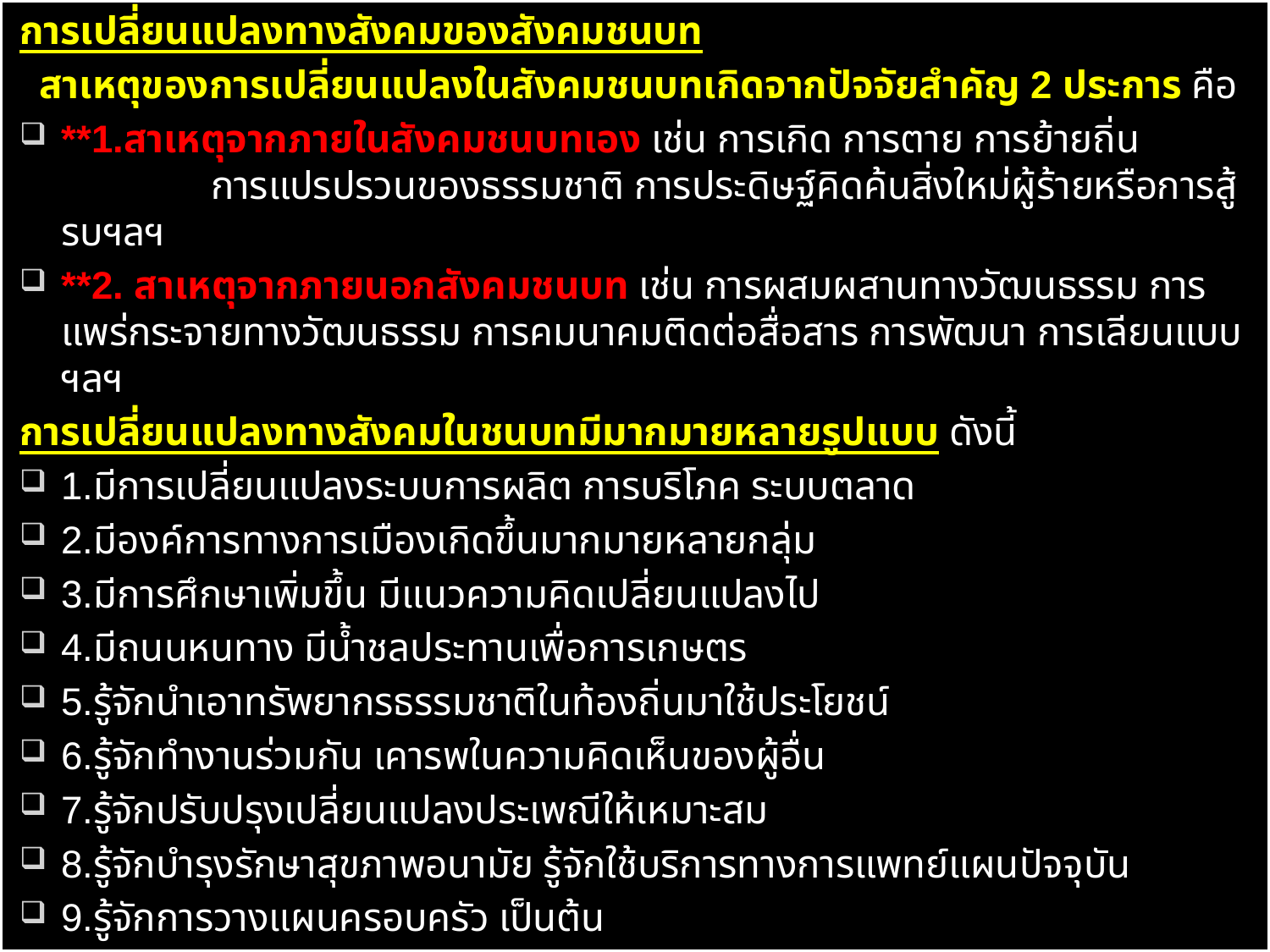

การเปลี่ยนแปลงทางสังคมของสังคมชนบท
  สาเหตุของการเปลี่ยนแปลงในสังคมชนบทเกิดจากปัจจัยสำคัญ 2 ประการ คือ
**1.สาเหตุจากภายในสังคมชนบทเอง เช่น การเกิด การตาย การย้ายถิ่น                           การแปรปรวนของธรรมชาติ การประดิษฐ์คิดค้นสิ่งใหม่ผู้ร้ายหรือการสู้รบฯลฯ
**2. สาเหตุจากภายนอกสังคมชนบท เช่น การผสมผสานทางวัฒนธรรม การแพร่กระจายทางวัฒนธรรม การคมนาคมติดต่อสื่อสาร การพัฒนา การเลียนแบบ ฯลฯ
การเปลี่ยนแปลงทางสังคมในชนบทมีมากมายหลายรูปแบบ ดังนี้
1.มีการเปลี่ยนแปลงระบบการผลิต การบริโภค ระบบตลาด
2.มีองค์การทางการเมืองเกิดขึ้นมากมายหลายกลุ่ม
3.มีการศึกษาเพิ่มขึ้น มีแนวความคิดเปลี่ยนแปลงไป
4.มีถนนหนทาง มีน้ำชลประทานเพื่อการเกษตร
5.รู้จักนำเอาทรัพยากรธรรมชาติในท้องถิ่นมาใช้ประโยชน์
6.รู้จักทำงานร่วมกัน เคารพในความคิดเห็นของผู้อื่น
7.รู้จักปรับปรุงเปลี่ยนแปลงประเพณีให้เหมาะสม
8.รู้จักบำรุงรักษาสุขภาพอนามัย รู้จักใช้บริการทางการแพทย์แผนปัจจุบัน
9.รู้จักการวางแผนครอบครัว เป็นต้น